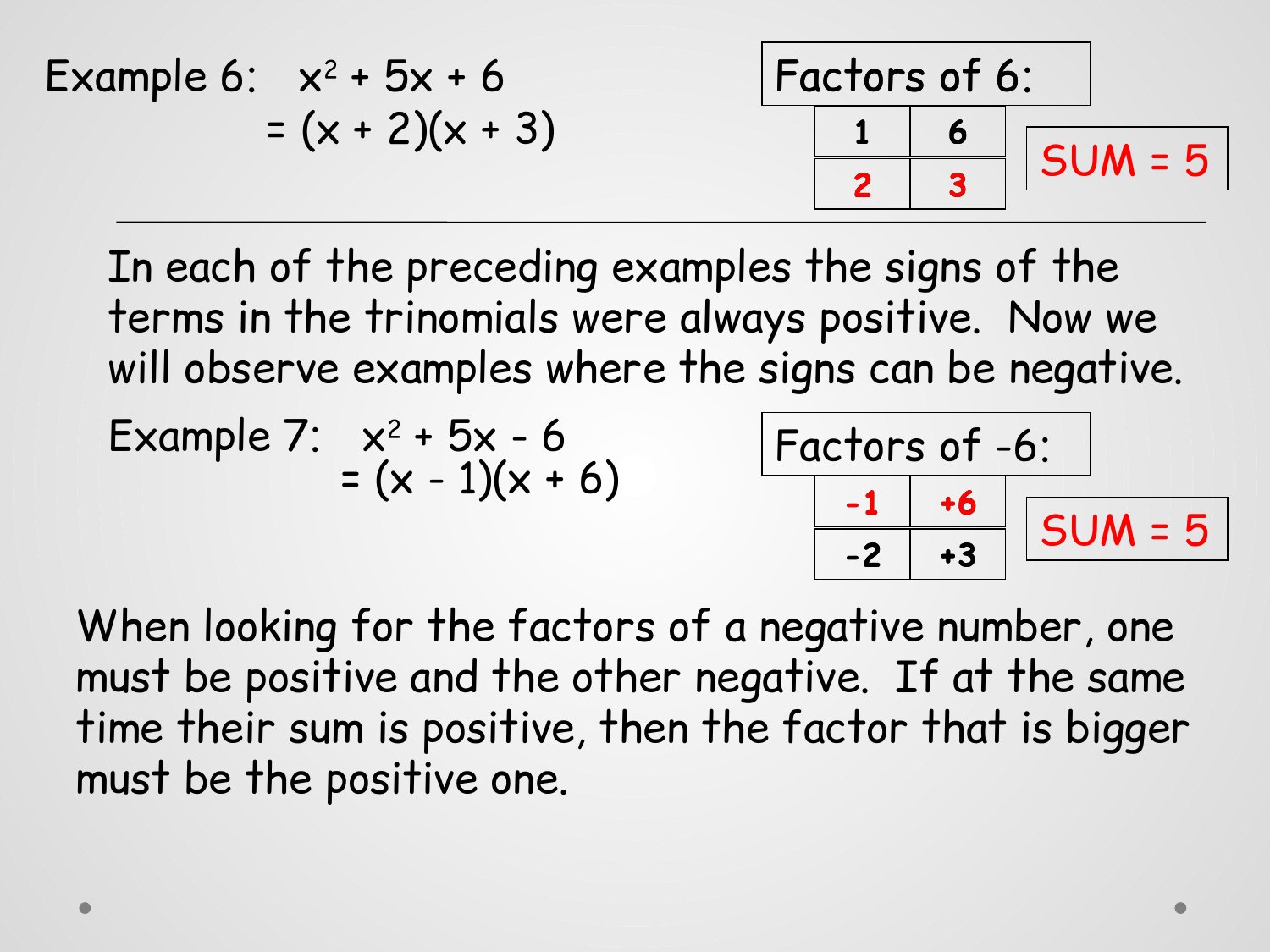

Example 6:	x2 + 5x + 6
Factors of 6:
1
6
2
3
Factors of 6:
1
6
2
3
= (x + 2)(x + 3)
SUM = 5

In each of the preceding examples the signs of the terms in the trinomials were always positive.  Now we will observe examples where the signs can be negative.
Example 7:	x2 + 5x - 6
Factors of -6:
= (x - 1)(x + 6)
-1
+6
-2
+3
-1
+6
-2
+3
SUM = 5
When looking for the factors of a negative number, one must be positive and the other negative.  If at the same time their sum is positive, then the factor that is bigger must be the positive one.